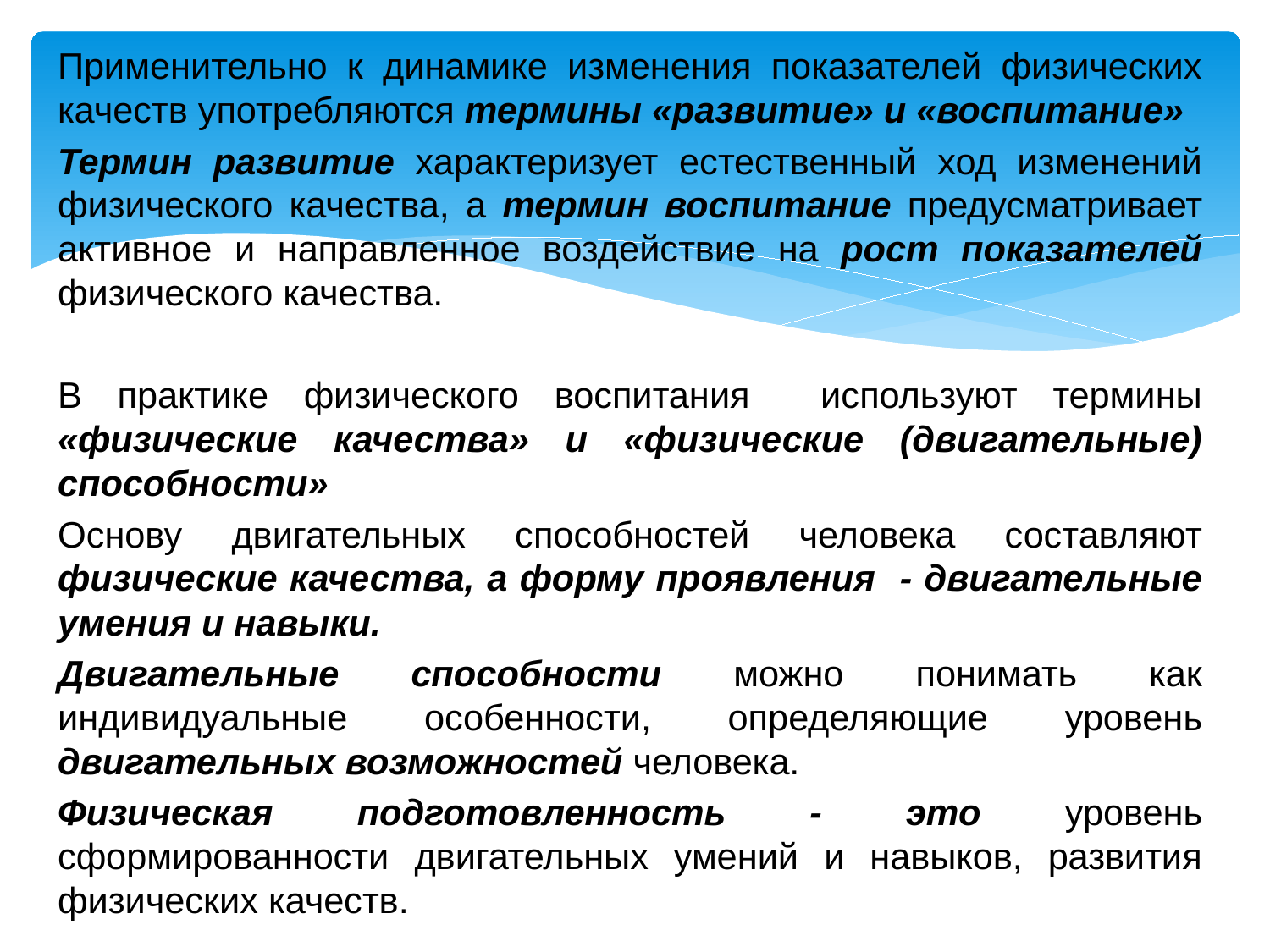

Применительно к динамике изменения показателей физических качеств употребляются термины «развитие» и «воспитание»
Термин развитие характеризует естественный ход изменений физического качества, а термин воспитание предусматривает активное и направленное воздействие на рост показателей физического качества.

В практике физического воспитания  используют термины «физические качества» и «физические (двигательные) способности»
Основу двигательных способностей человека составляют физические качества, а форму проявления  - двигательные умения и навыки.
Двигательные способности можно понимать как индивидуальные особенности, определяющие уровень двигательных возможностей человека.
Физическая подготовленность - это уровень сформированности двигательных умений и навыков, развития физических качеств.